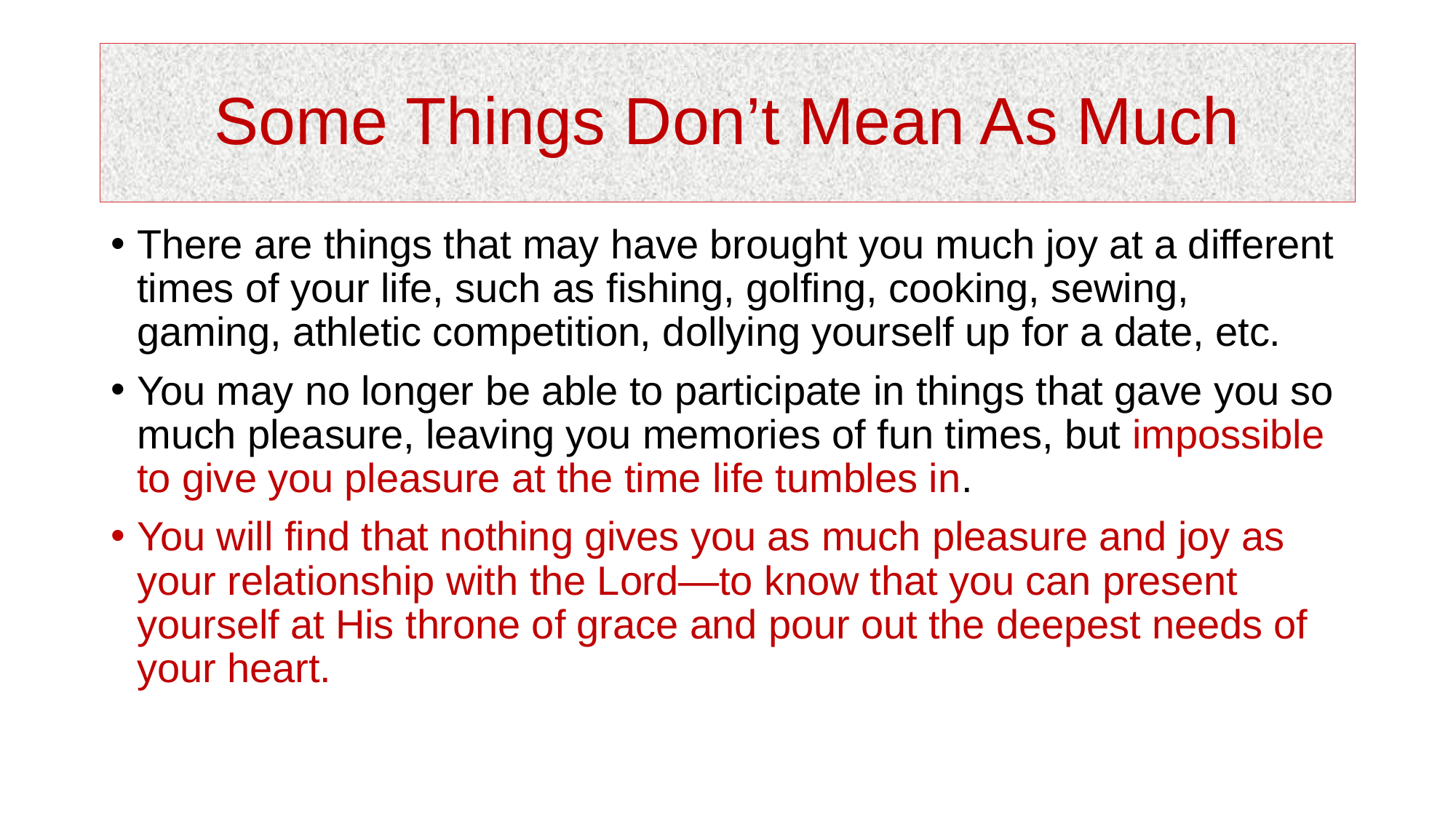

# Some Things Don’t Mean As Much
There are things that may have brought you much joy at a different times of your life, such as fishing, golfing, cooking, sewing, gaming, athletic competition, dollying yourself up for a date, etc.
You may no longer be able to participate in things that gave you so much pleasure, leaving you memories of fun times, but impossible to give you pleasure at the time life tumbles in.
You will find that nothing gives you as much pleasure and joy as your relationship with the Lord—to know that you can present yourself at His throne of grace and pour out the deepest needs of your heart.